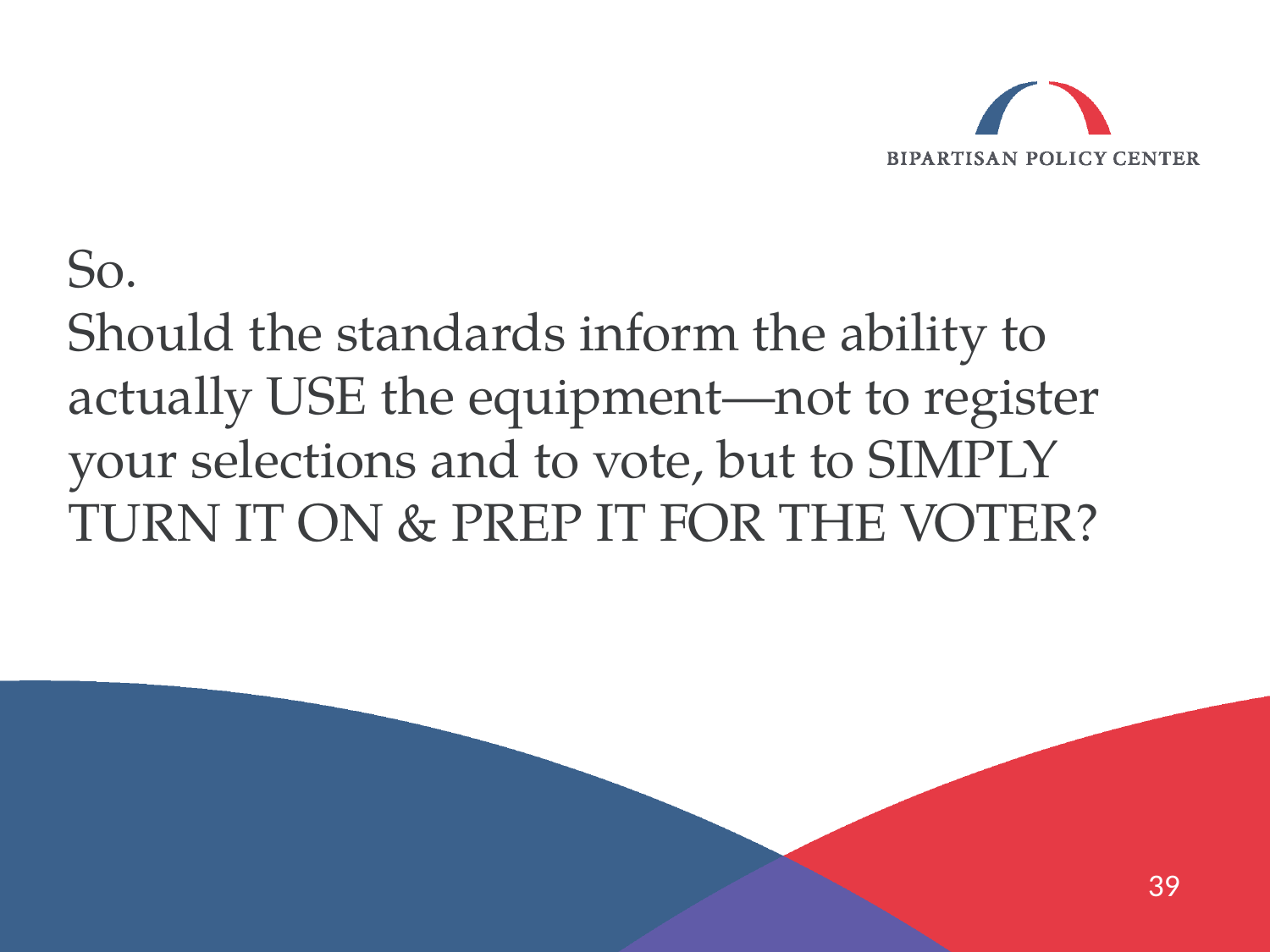

# So. Should the standards inform the ability to actually USE the equipment—not to register your selections and to vote, but to SIMPLY TURN IT ON & PREP IT FOR THE VOTER?
39